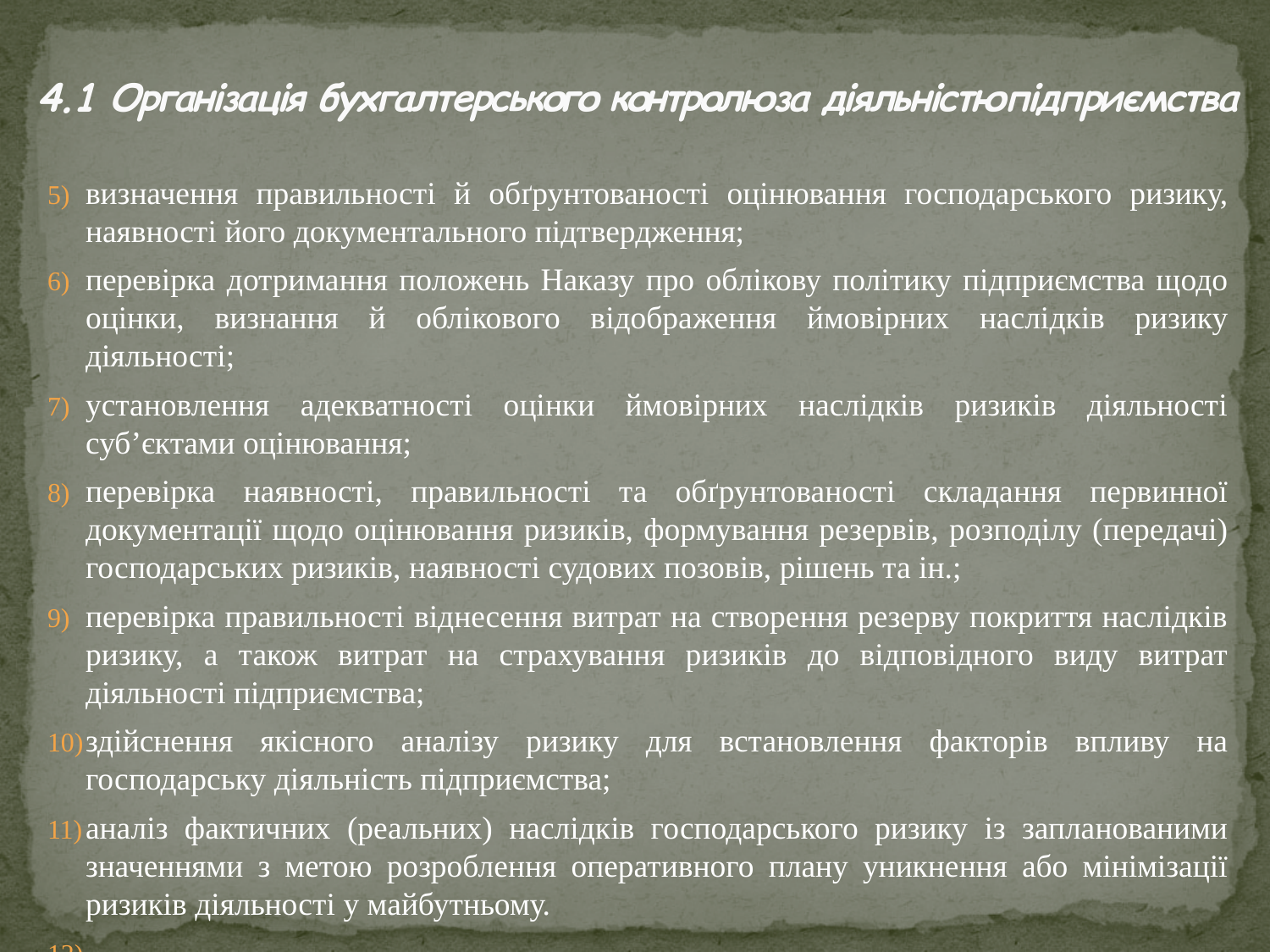

# 4.1 Організація бухгалтерського контролю за діяльністю підприємства
визначення правильності й обґрунтованості оцінювання господарського ризику, наявності його документального підтвердження;
перевірка дотримання положень Наказу про облікову політику підприємства щодо оцінки, визнання й облікового відображення ймовірних наслідків ризику діяльності;
установлення адекватності оцінки ймовірних наслідків ризиків діяльності суб’єктами оцінювання;
перевірка наявності, правильності та обґрунтованості складання первинної документації щодо оцінювання ризиків, формування резервів, розподілу (передачі) господарських ризиків, наявності судових позовів, рішень та ін.;
перевірка правильності віднесення витрат на створення резерву покриття наслідків ризику, а також витрат на страхування ризиків до відповідного виду витрат діяльності підприємства;
здійснення якісного аналізу ризику для встановлення факторів впливу на господарську діяльність підприємства;
аналіз фактичних (реальних) наслідків господарського ризику із запланованими значеннями з метою розроблення оперативного плану уникнення або мінімізації ризиків діяльності у майбутньому.